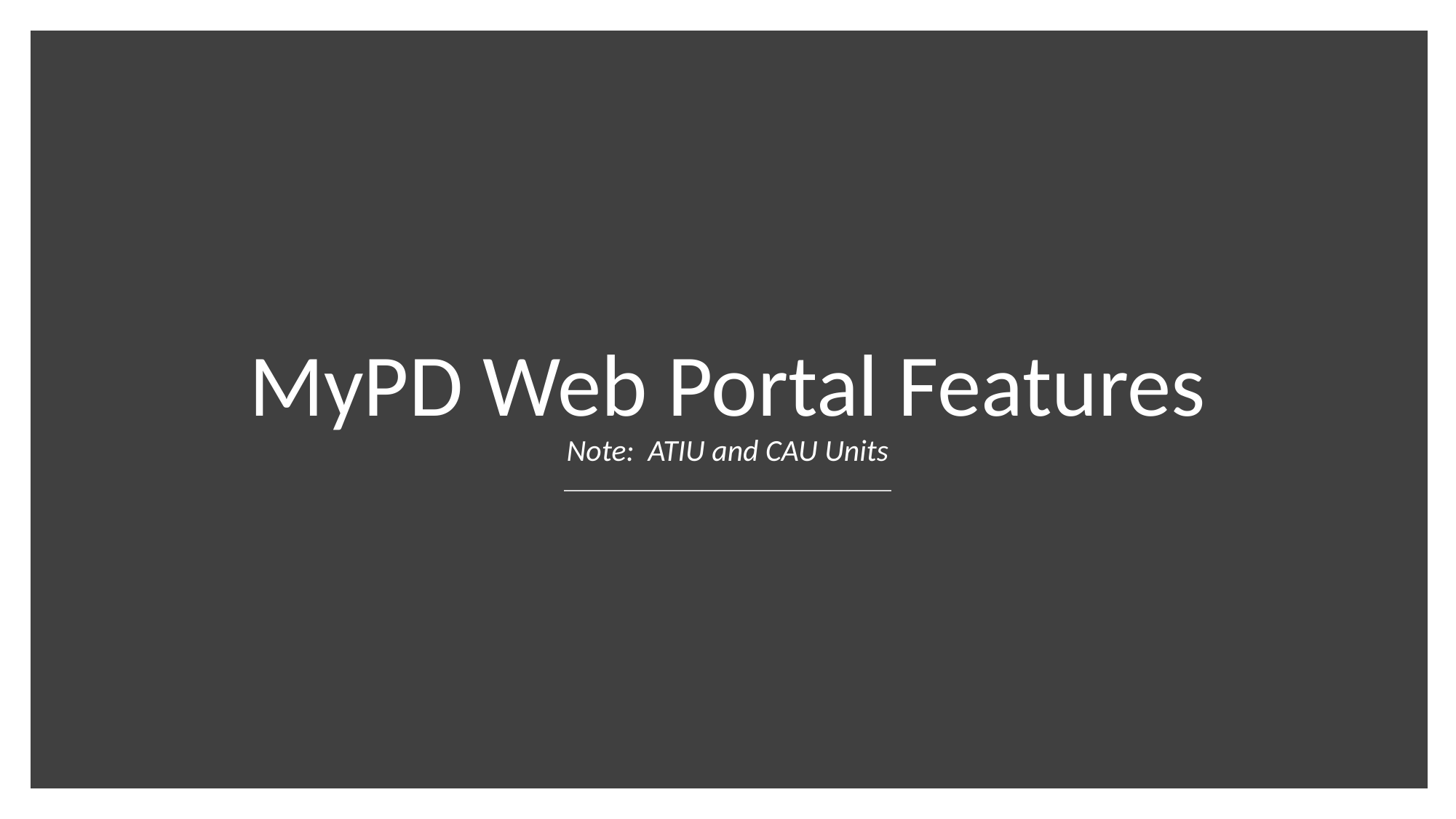

# MyPD Web Portal Features Note:  ATIU and CAU Units